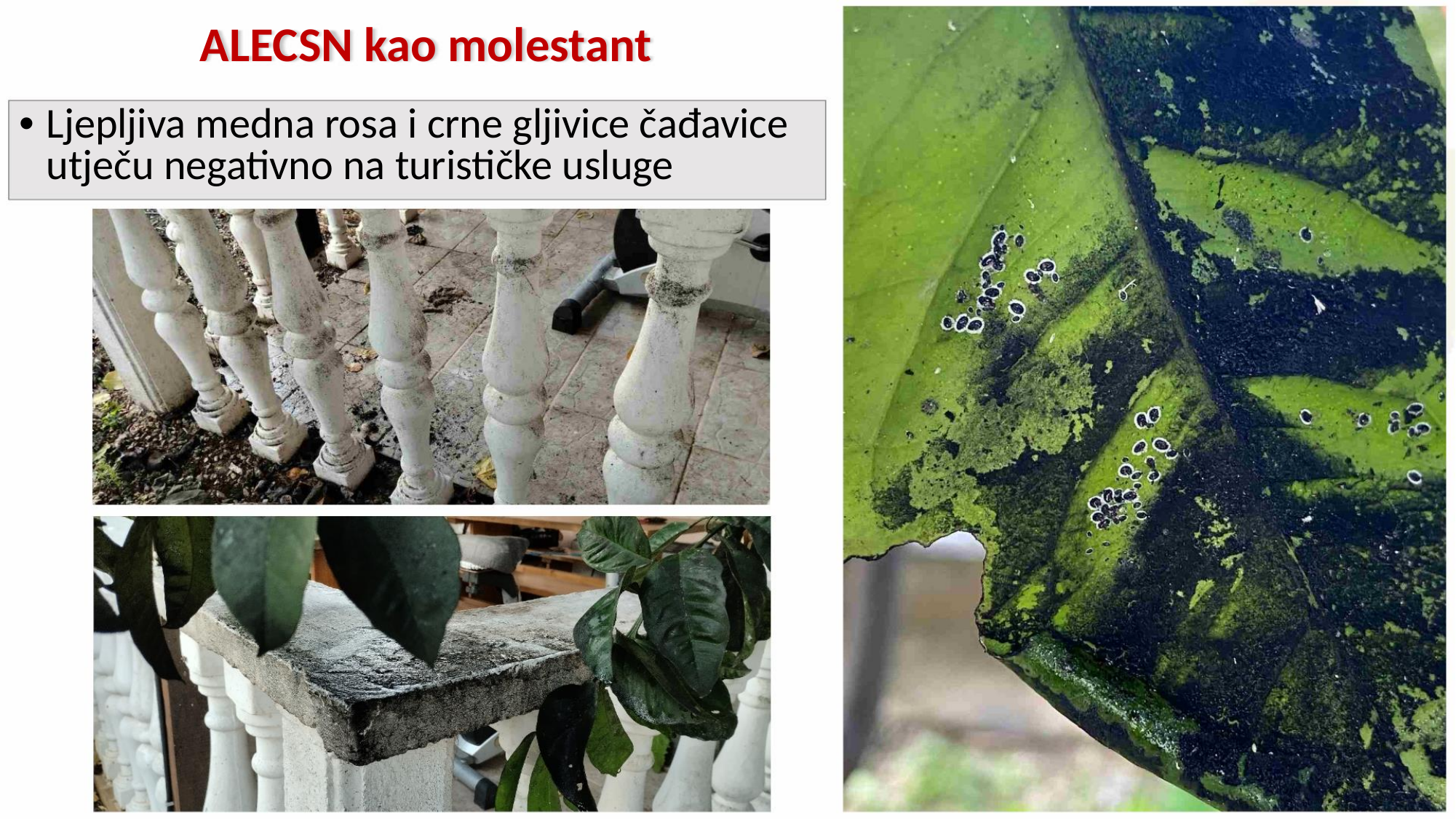

ALECSN kao molestant
• Ljepljiva medna rosa i crne gljivice čađavice
utječu negativno na turističke usluge